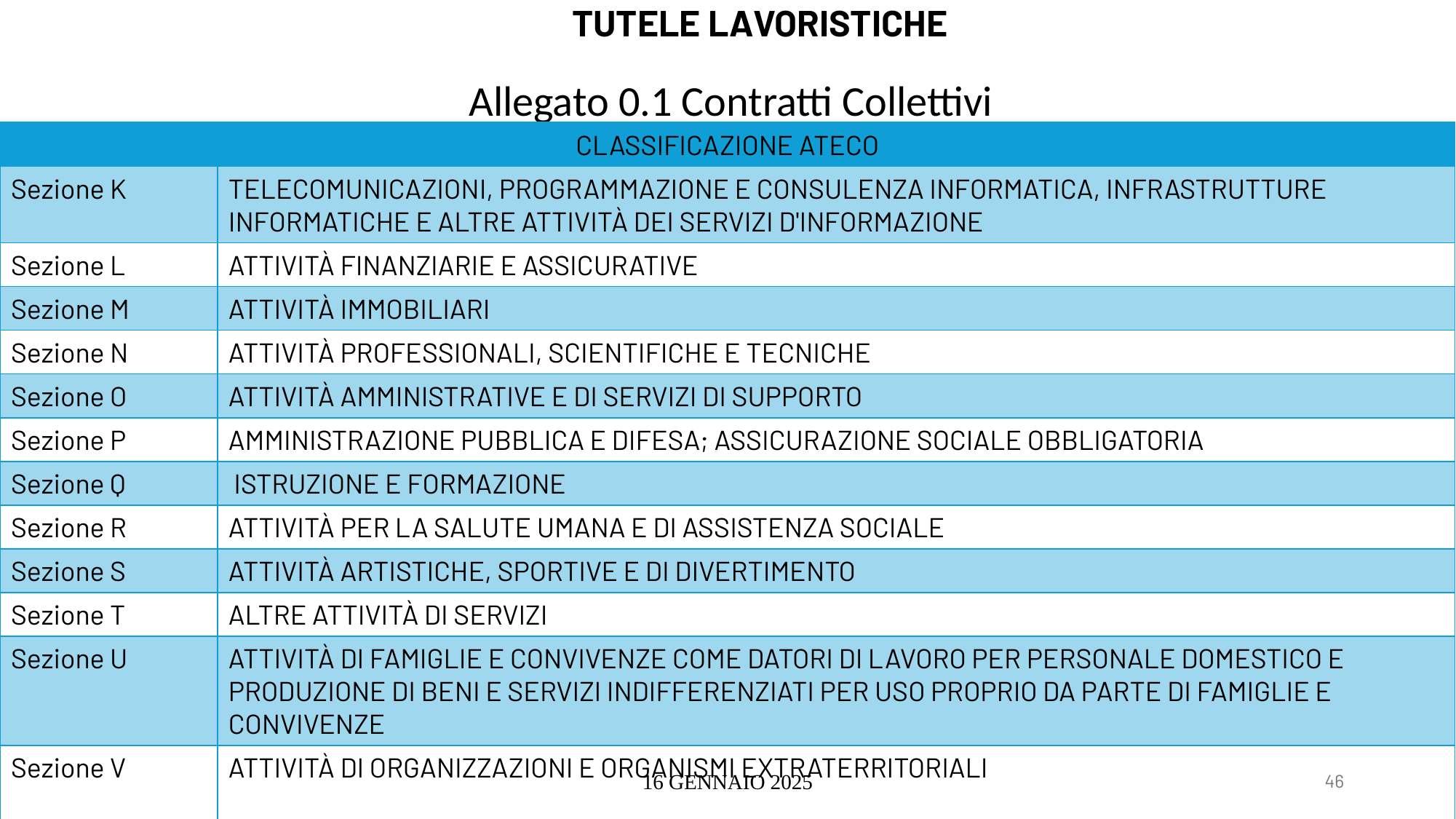

# TUTELE LAVORISTICHE
Allegato 0.1 Contratti Collettivi

| CLASSIFICAZIONE ATECO |  |
| --- | --- |
| Sezione K | TELECOMUNICAZIONI, PROGRAMMAZIONE E CONSULENZA INFORMATICA, INFRASTRUTTURE INFORMATICHE E ALTRE ATTIVITÀ DEI SERVIZI D'INFORMAZIONE |
| Sezione L | ATTIVITÀ FINANZIARIE E ASSICURATIVE |
| Sezione M | ATTIVITÀ IMMOBILIARI |
| Sezione N | ATTIVITÀ PROFESSIONALI, SCIENTIFICHE E TECNICHE |
| Sezione O | ATTIVITÀ AMMINISTRATIVE E DI SERVIZI DI SUPPORTO |
| Sezione P | AMMINISTRAZIONE PUBBLICA E DIFESA; ASSICURAZIONE SOCIALE OBBLIGATORIA |
| Sezione Q | ISTRUZIONE E FORMAZIONE |
| Sezione R | ATTIVITÀ PER LA SALUTE UMANA E DI ASSISTENZA SOCIALE |
| Sezione S | ATTIVITÀ ARTISTICHE, SPORTIVE E DI DIVERTIMENTO |
| Sezione T | ALTRE ATTIVITÀ DI SERVIZI |
| Sezione U | ATTIVITÀ DI FAMIGLIE E CONVIVENZE COME DATORI DI LAVORO PER PERSONALE DOMESTICO E PRODUZIONE DI BENI E SERVIZI INDIFFERENZIATI PER USO PROPRIO DA PARTE DI FAMIGLIE E CONVIVENZE |
| Sezione V | ATTIVITÀ DI ORGANIZZAZIONI E ORGANISMI EXTRATERRITORIALI |
16 GENNAIO 2025
46